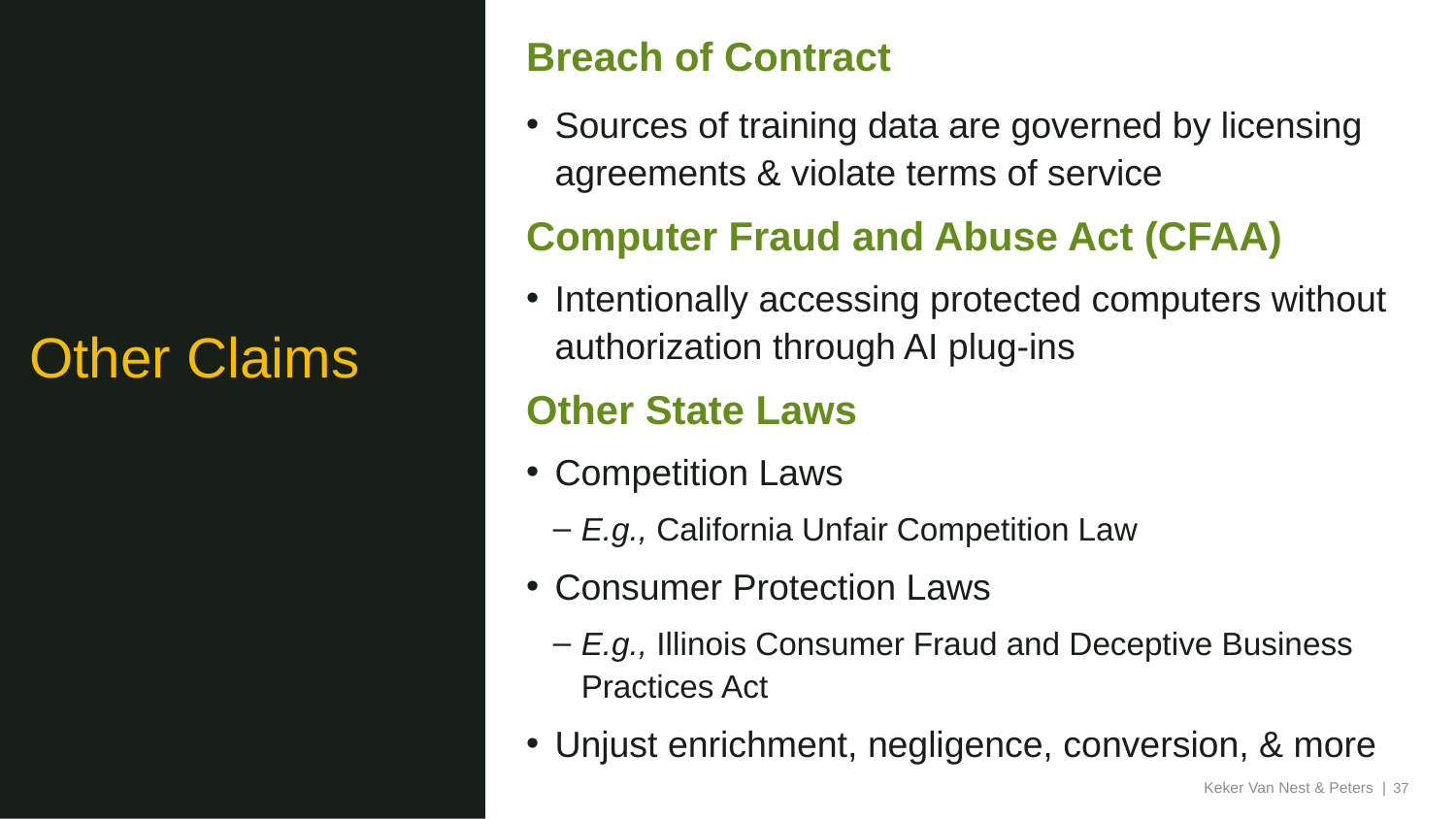

Breach of Contract
Sources of training data are governed by licensing agreements & violate terms of service
Computer Fraud and Abuse Act (CFAA)
Intentionally accessing protected computers without authorization through AI plug-ins
Other State Laws
Competition Laws
E.g., California Unfair Competition Law
Consumer Protection Laws
E.g., Illinois Consumer Fraud and Deceptive Business Practices Act
Unjust enrichment, negligence, conversion, & more
# Other Claims
Keker Van Nest & Peters  |
37